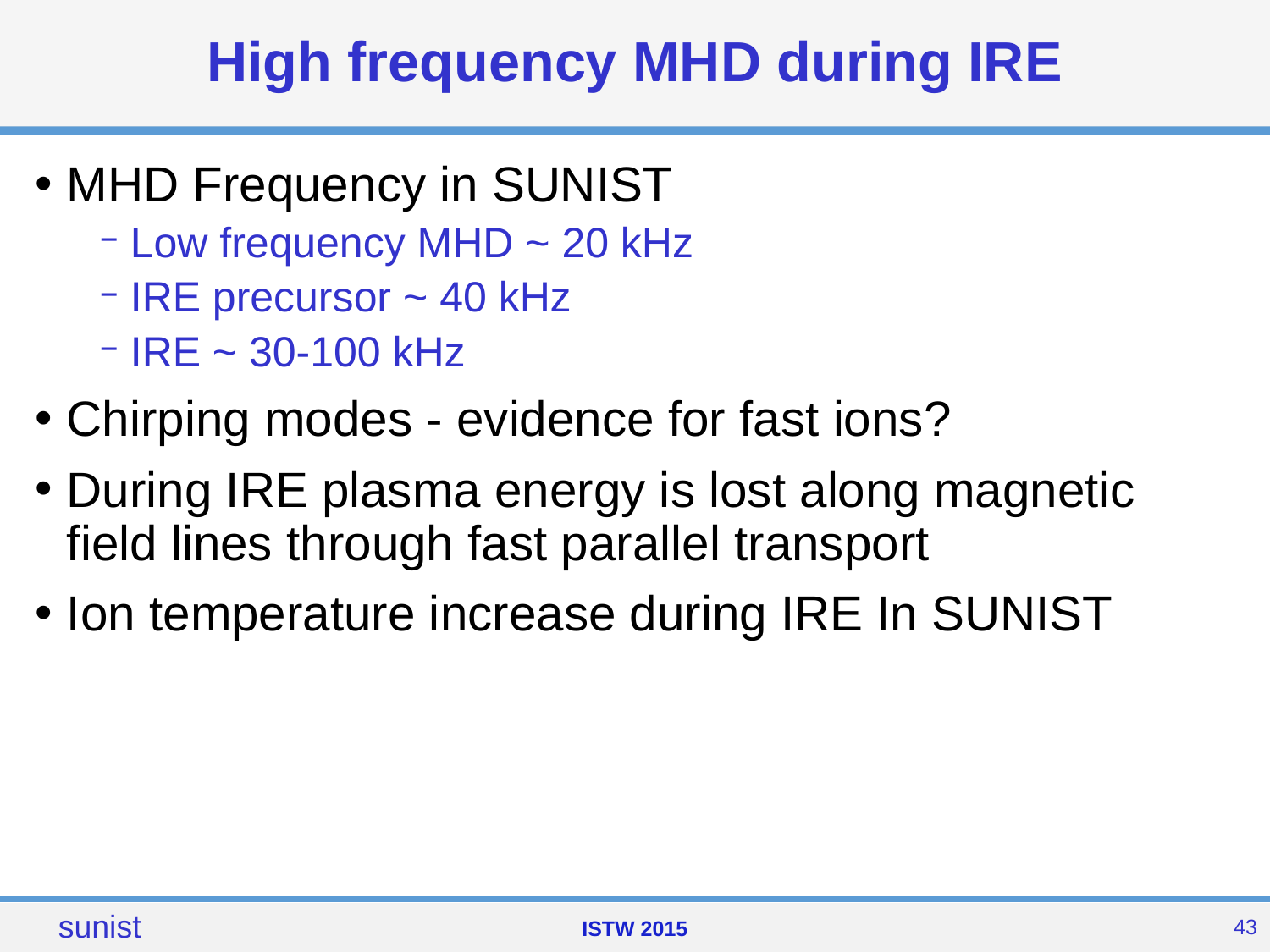

# High frequency MHD during IRE
MHD Frequency in SUNIST
Low frequency MHD ~ 20 kHz
IRE precursor ~ 40 kHz
IRE ~ 30-100 kHz
Chirping modes - evidence for fast ions?
During IRE plasma energy is lost along magnetic field lines through fast parallel transport
Ion temperature increase during IRE In SUNIST